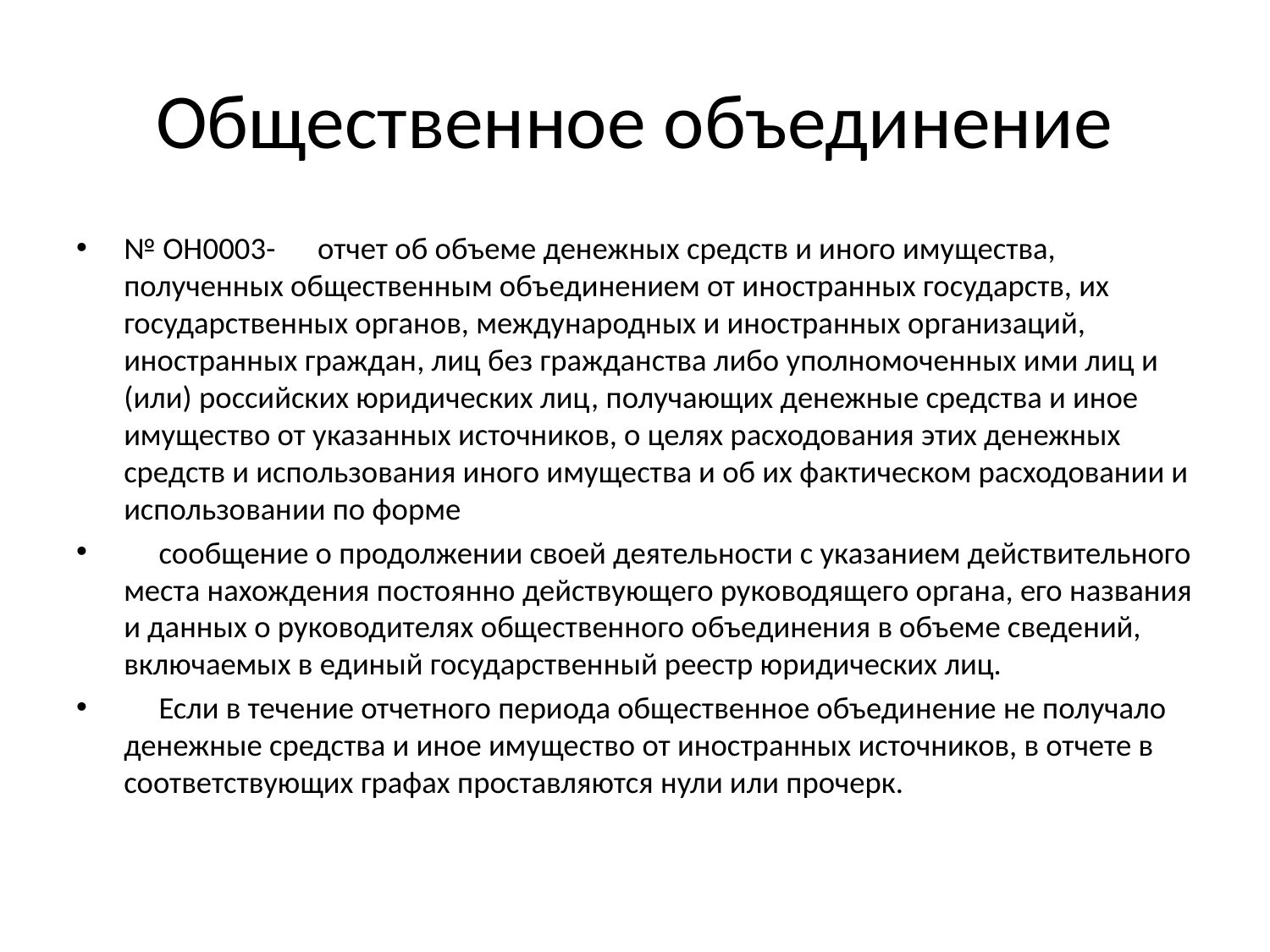

# Общественное объединение
№ ОН0003-      отчет об объеме денежных средств и иного имущества, полученных общественным объединением от иностранных государств, их государственных органов, международных и иностранных организаций, иностранных граждан, лиц без гражданства либо уполномоченных ими лиц и (или) российских юридических лиц, получающих денежные средства и иное имущество от указанных источников, о целях расходования этих денежных средств и использования иного имущества и об их фактическом расходовании и использовании по форме
     сообщение о продолжении своей деятельности с указанием действительного места нахождения постоянно действующего руководящего органа, его названия и данных о руководителях общественного объединения в объеме сведений, включаемых в единый государственный реестр юридических лиц.
     Если в течение отчетного периода общественное объединение не получало денежные средства и иное имущество от иностранных источников, в отчете в соответствующих графах проставляются нули или прочерк.